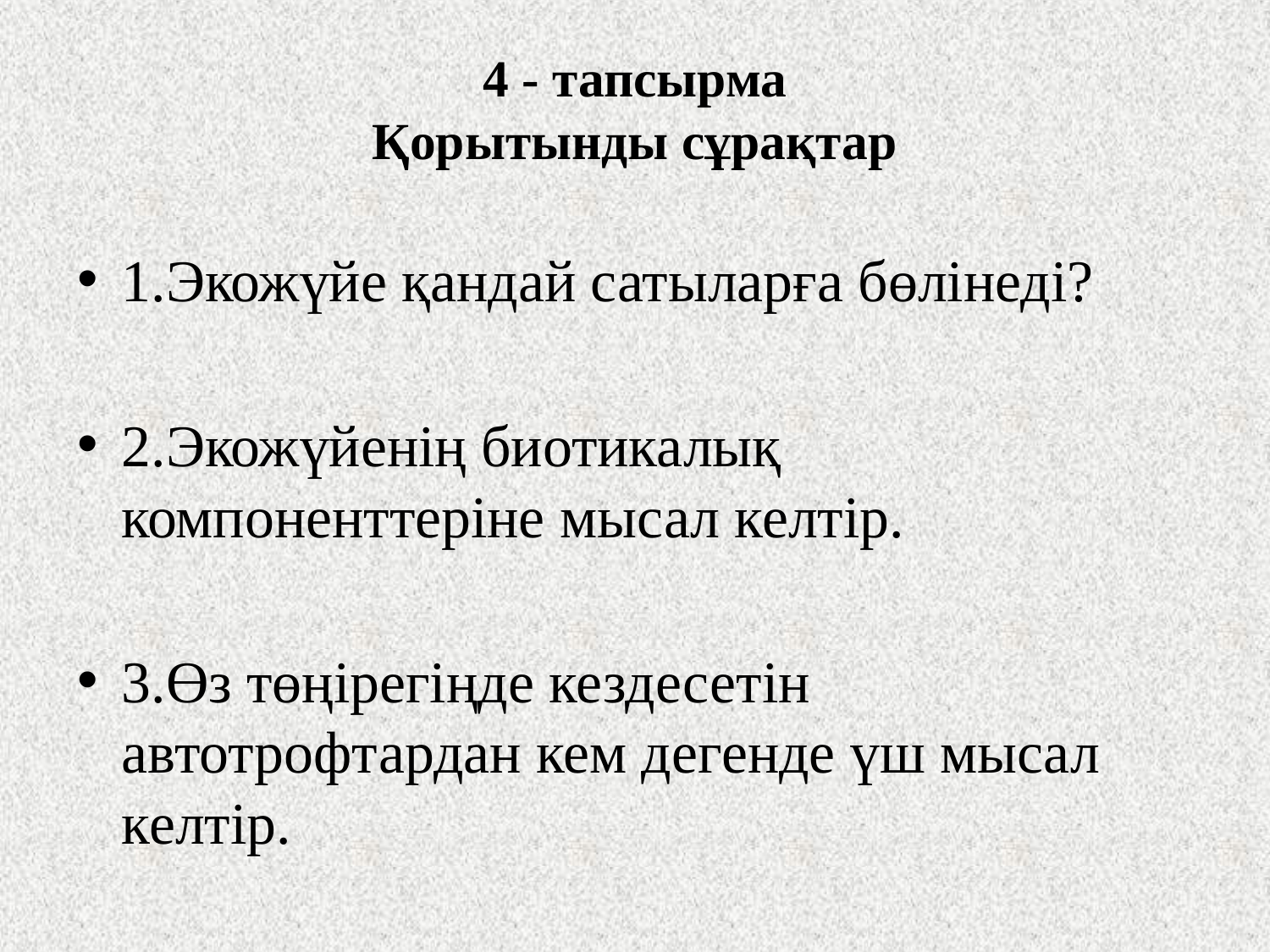

# 4 - тапсырма Қорытынды сұрақтар
1.Экожүйе қандай сатыларға бөлінеді?

2.Экожүйенің биотикалық компоненттеріне мысал келтір.

3.Өз төңірегіңде кездесетін автотрофтардан кем дегенде үш мысал келтір.